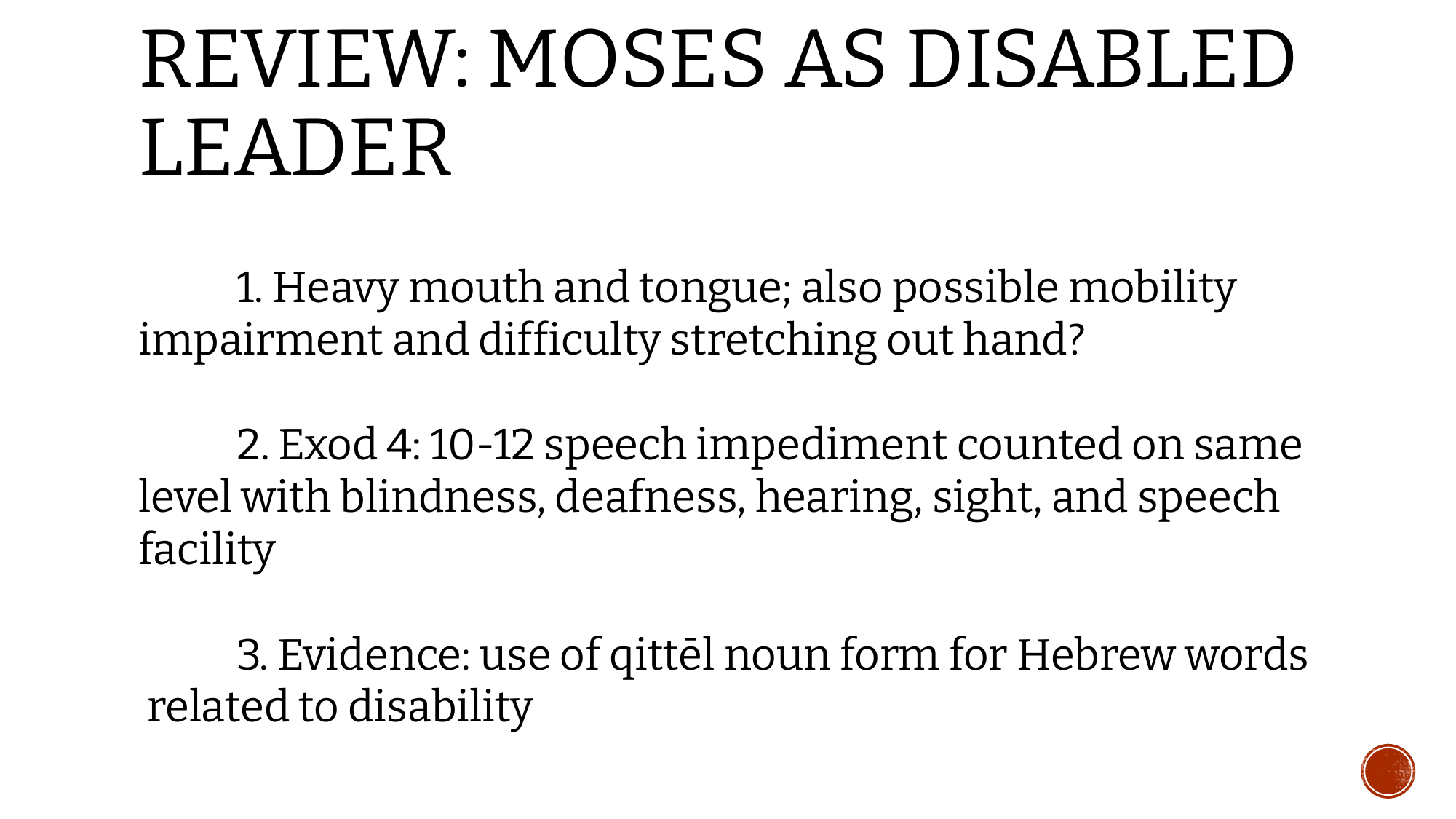

# Review: Moses as Disabled Leader
	1. Heavy mouth and tongue; also possible mobility impairment and difficulty stretching out hand?

	2. Exod 4: 10-12 speech impediment counted on same level with blindness, deafness, hearing, sight, and speech facility

	3. Evidence: use of qittēl noun form for Hebrew words  related to disability